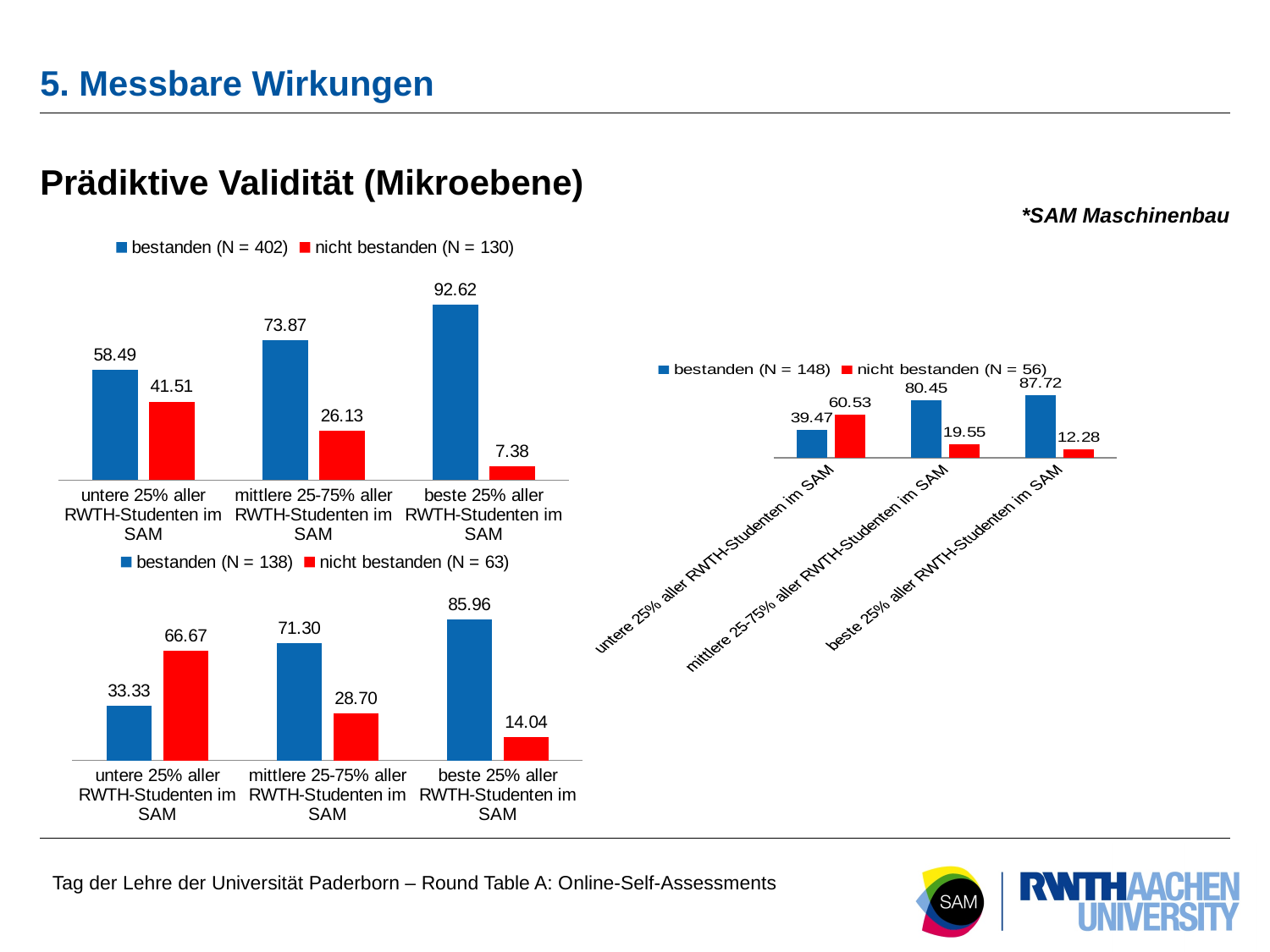

# 5. Messbare Wirkungen
Prädiktive Validität (Mikroebene)
*SAM Maschinenbau

### Chart

| Category | bestanden (N = 402) | nicht bestanden (N = 130) |
|---|---|---|
| untere 25% aller RWTH-Studenten im SAM | 58.49 | 41.51 |
| mittlere 25-75% aller RWTH-Studenten im SAM | 73.87 | 26.13 |
| beste 25% aller RWTH-Studenten im SAM | 92.62 | 7.38 |

### Chart

| Category | bestanden (N = 148) | nicht bestanden (N = 56) |
|---|---|---|
| untere 25% aller RWTH-Studenten im SAM | 39.47 | 60.53 |
| mittlere 25-75% aller RWTH-Studenten im SAM | 80.45 | 19.55 |
| beste 25% aller RWTH-Studenten im SAM | 87.72 | 12.28 |

### Chart

| Category | bestanden (N = 138) | nicht bestanden (N = 63) |
|---|---|---|
| untere 25% aller RWTH-Studenten im SAM | 33.33 | 66.66999999999997 |
| mittlere 25-75% aller RWTH-Studenten im SAM | 71.3 | 28.7 |
| beste 25% aller RWTH-Studenten im SAM | 85.96 | 14.04 |
Tag der Lehre der Universität Paderborn – Round Table A: Online-Self-Assessments
4. Arbeitstagung der Fachgruppe Differentielle Psychologie, Persönlichkeitspsychologie und Psychologische Diagnostik (DPPD) der deutschen Gesellschaft für Psychologie